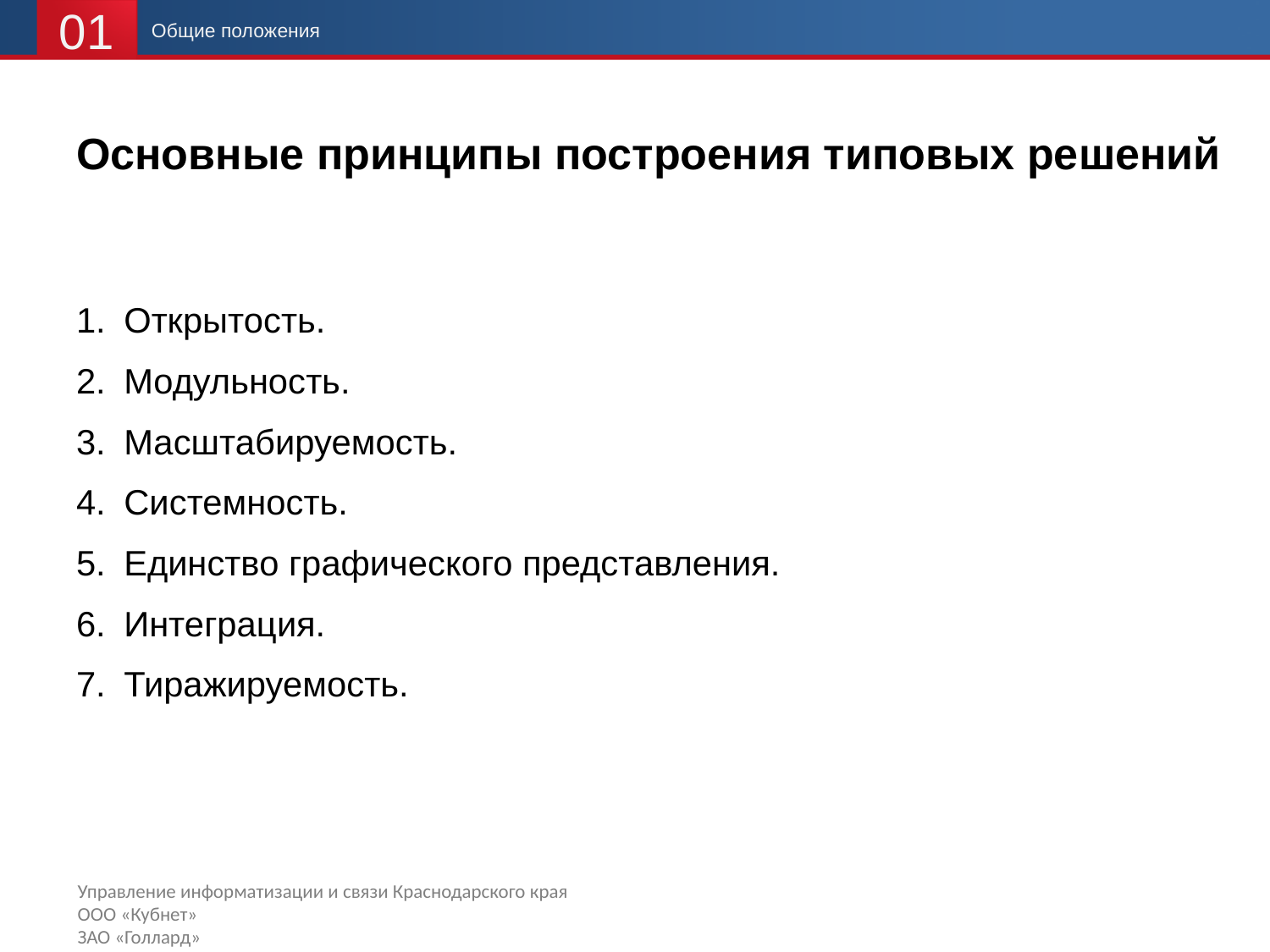

01
Общие положения
# Основные принципы построения типовых решений
Открытость.
Модульность.
Масштабируемость.
Системность.
Единство графического представления.
Интеграция.
Тиражируемость.